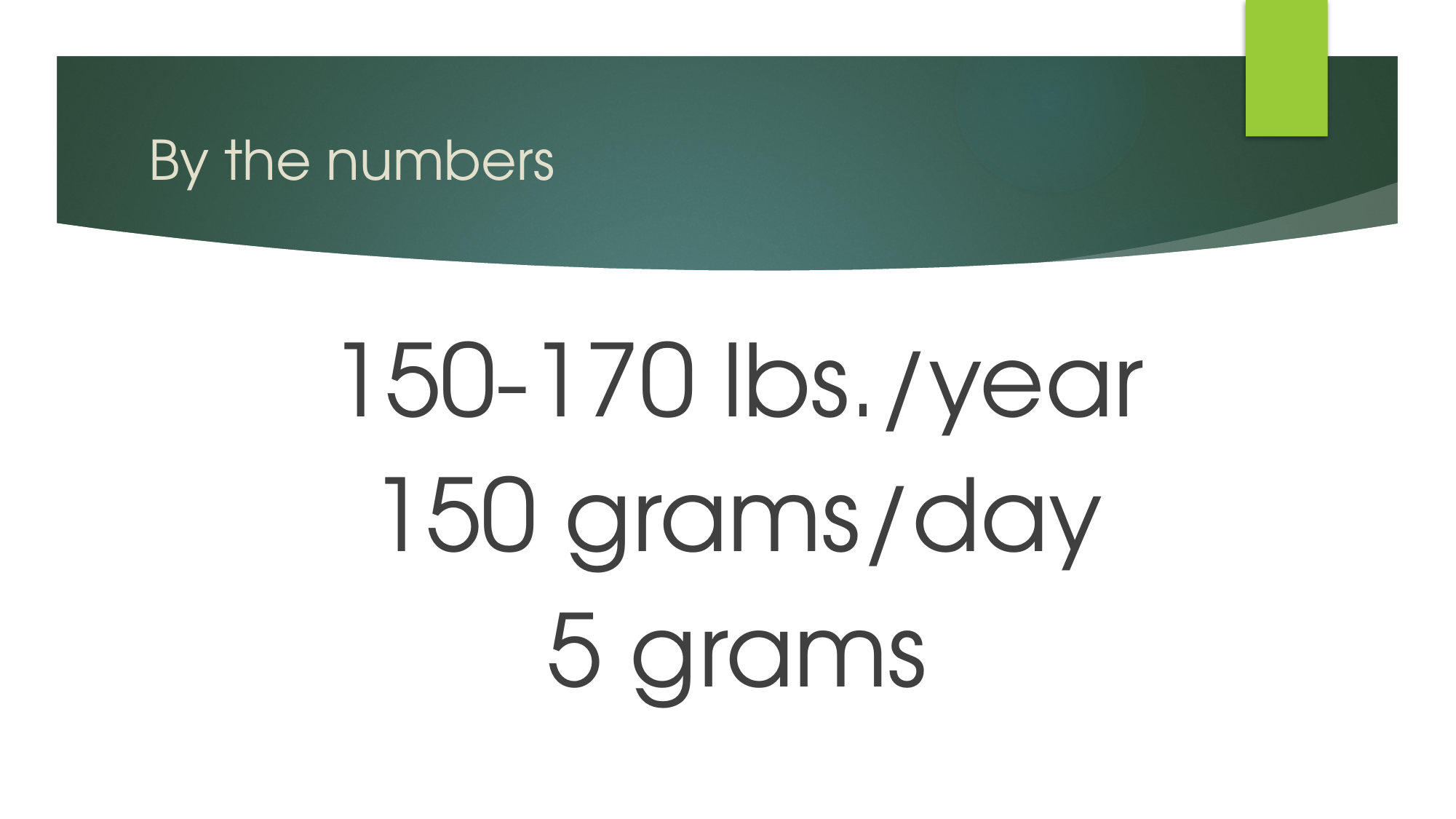

# By the numbers
150-170 lbs./year
150 grams/day
5 grams